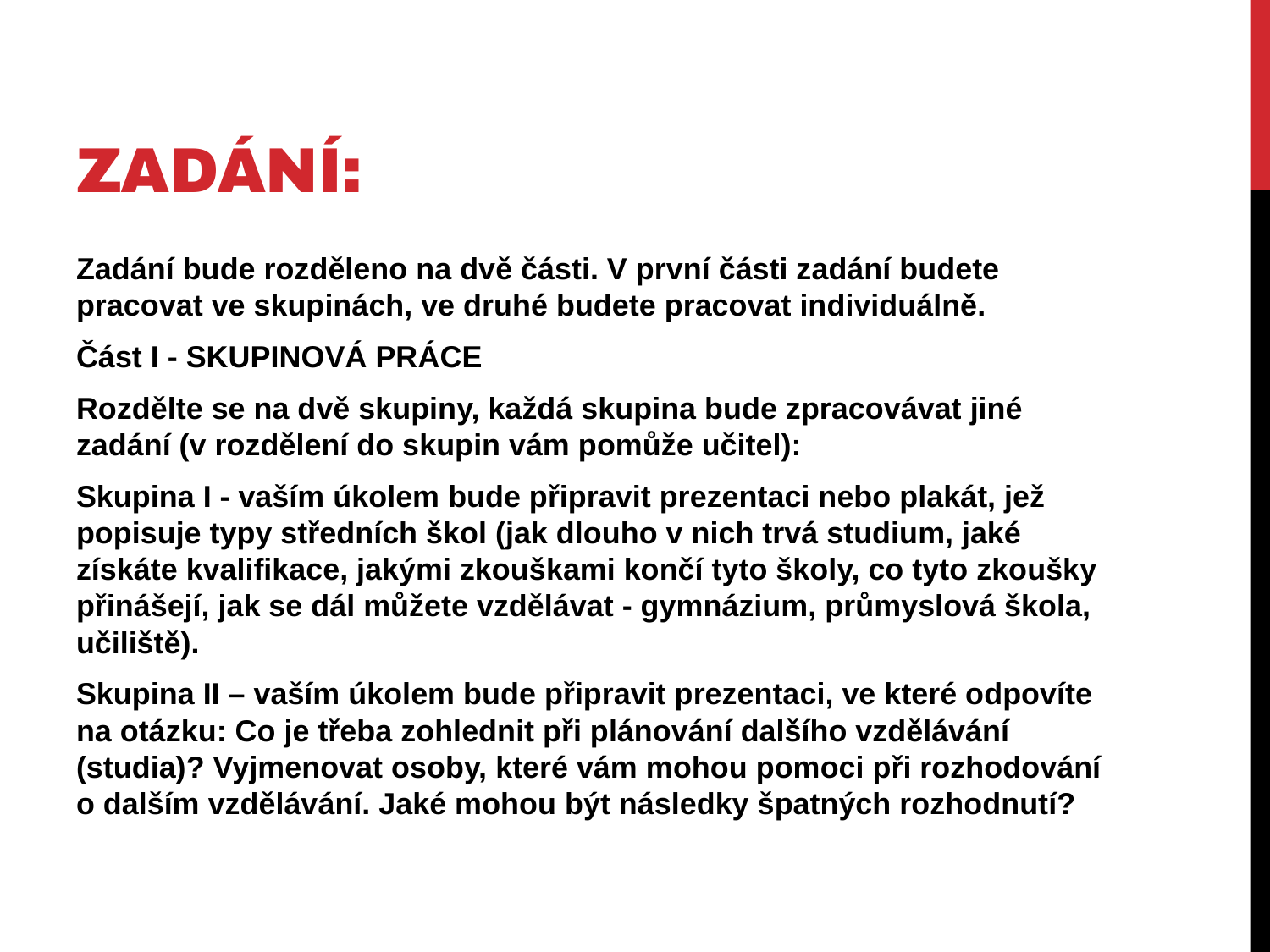

# Zadání:
Zadání bude rozděleno na dvě části. V první části zadání budete pracovat ve skupinách, ve druhé budete pracovat individuálně.
Část I - SKUPINOVÁ PRÁCE
Rozdělte se na dvě skupiny, každá skupina bude zpracovávat jiné zadání (v rozdělení do skupin vám pomůže učitel):
Skupina I - vaším úkolem bude připravit prezentaci nebo plakát, jež popisuje typy středních škol (jak dlouho v nich trvá studium, jaké získáte kvalifikace, jakými zkouškami končí tyto školy, co tyto zkoušky přinášejí, jak se dál můžete vzdělávat - gymnázium, průmyslová škola, učiliště).
Skupina II – vaším úkolem bude připravit prezentaci, ve které odpovíte na otázku: Co je třeba zohlednit při plánování dalšího vzdělávání (studia)? Vyjmenovat osoby, které vám mohou pomoci při rozhodování o dalším vzdělávání. Jaké mohou být následky špatných rozhodnutí?